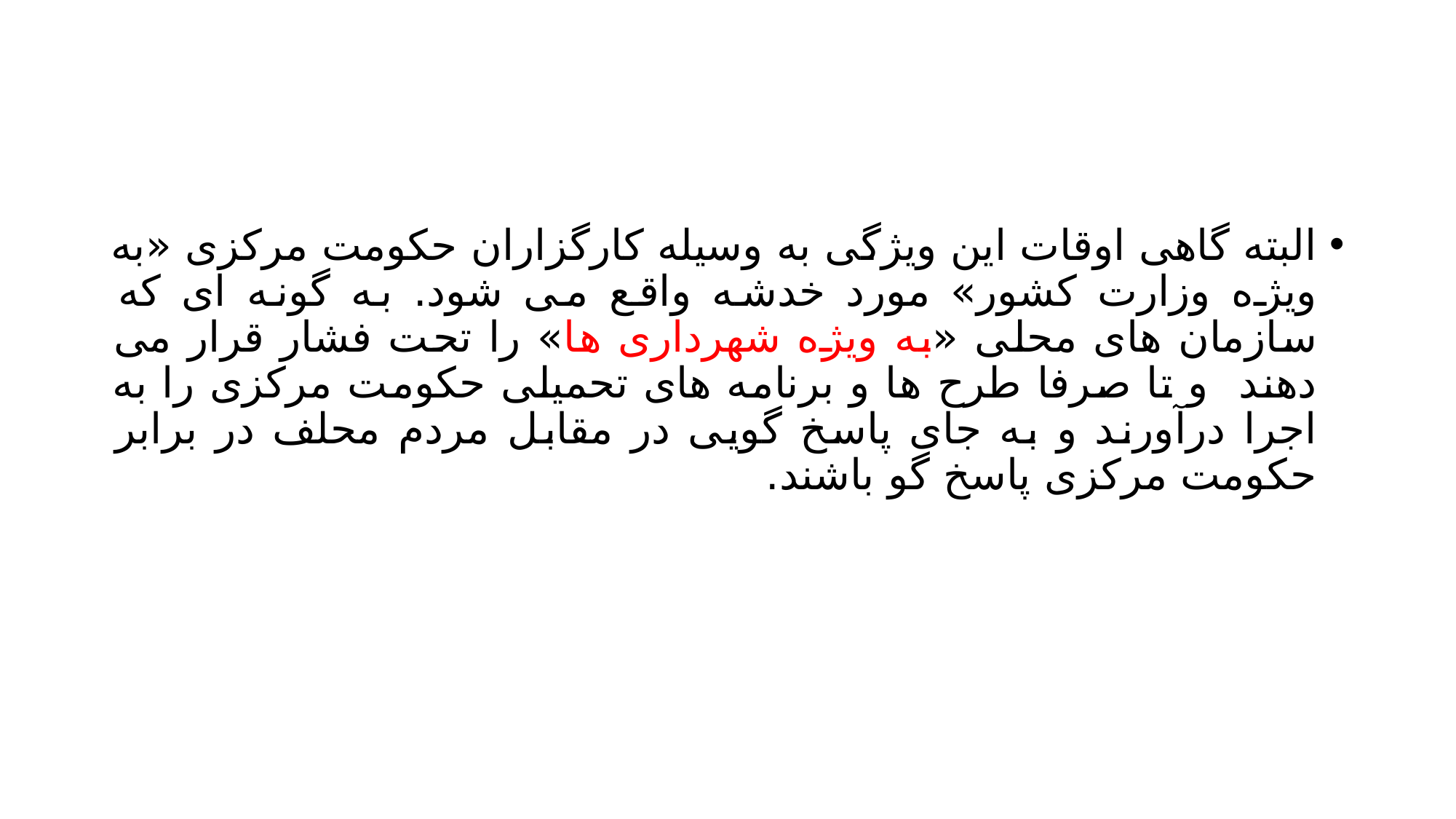

#
البته گاهی اوقات این ویژگی به وسیله کارگزاران حکومت مرکزی «به ویژه وزارت کشور» مورد خدشه واقع می شود. به گونه ای که سازمان های محلی «به ویژه شهرداری ها» را تحت فشار قرار می دهند  و تا صرفا طرح ها و برنامه های تحمیلی حکومت مرکزی را به اجرا درآورند و به جای پاسخ گویی در مقابل مردم محلف در برابر حکومت مرکزی پاسخ گو باشند.